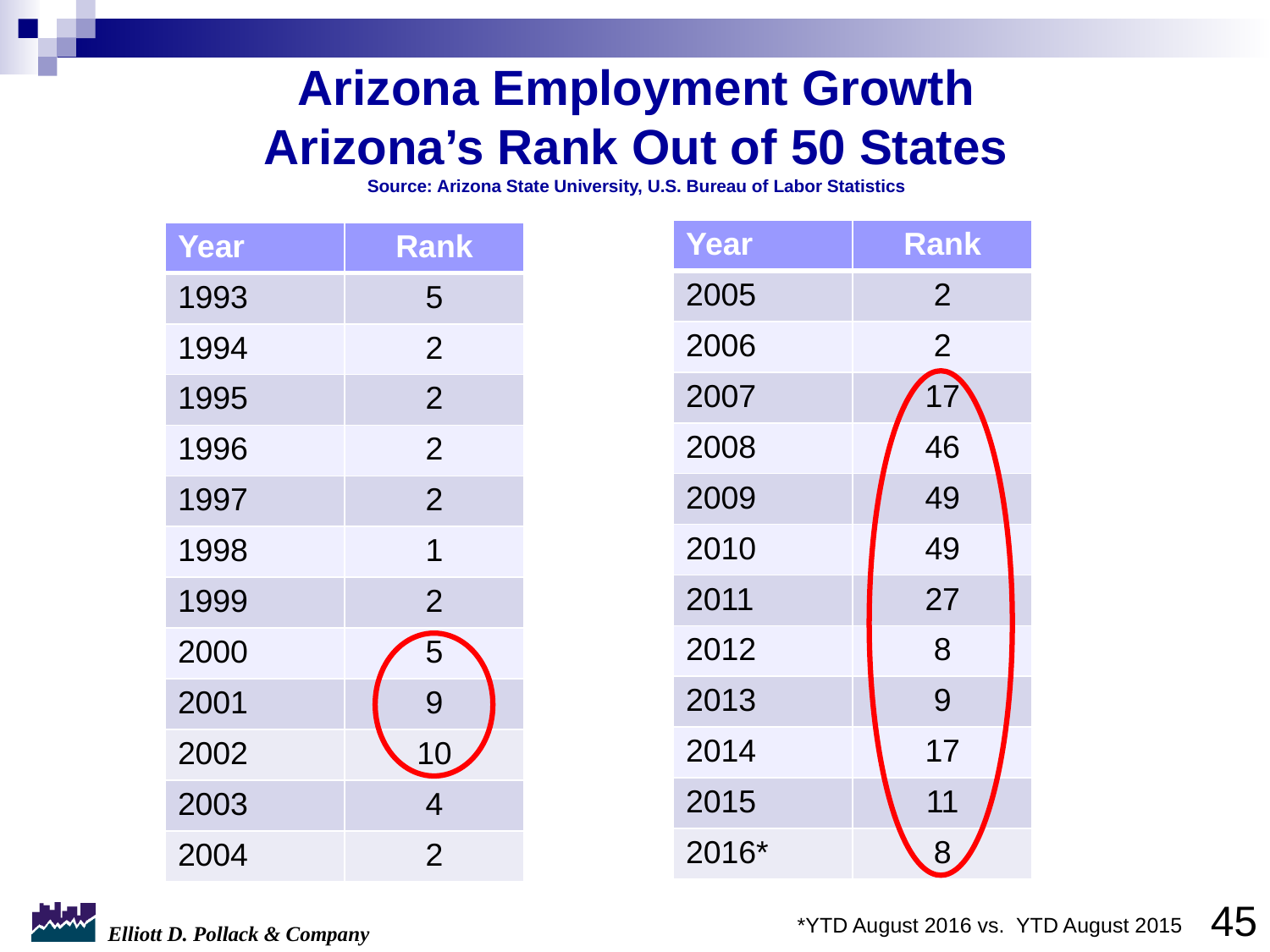

Arizona Employment Growth
Arizona’s Rank Out of 50 States
Source: Arizona State University, U.S. Bureau of Labor Statistics
| Year | Rank |
| --- | --- |
| 2005 | 2 |
| 2006 | 2 |
| 2007 | 17 |
| 2008 | 46 |
| 2009 | 49 |
| 2010 | 49 |
| 2011 | 27 |
| 2012 | 8 |
| 2013 | 9 |
| 2014 | 17 |
| 2015 | 11 |
| 2016\* | 8 |
| Year | Rank |
| --- | --- |
| 1993 | 5 |
| 1994 | 2 |
| 1995 | 2 |
| 1996 | 2 |
| 1997 | 2 |
| 1998 | 1 |
| 1999 | 2 |
| 2000 | 5 |
| 2001 | 9 |
| 2002 | 10 |
| 2003 | 4 |
| 2004 | 2 |

45
*YTD August 2016 vs.  YTD August 2015